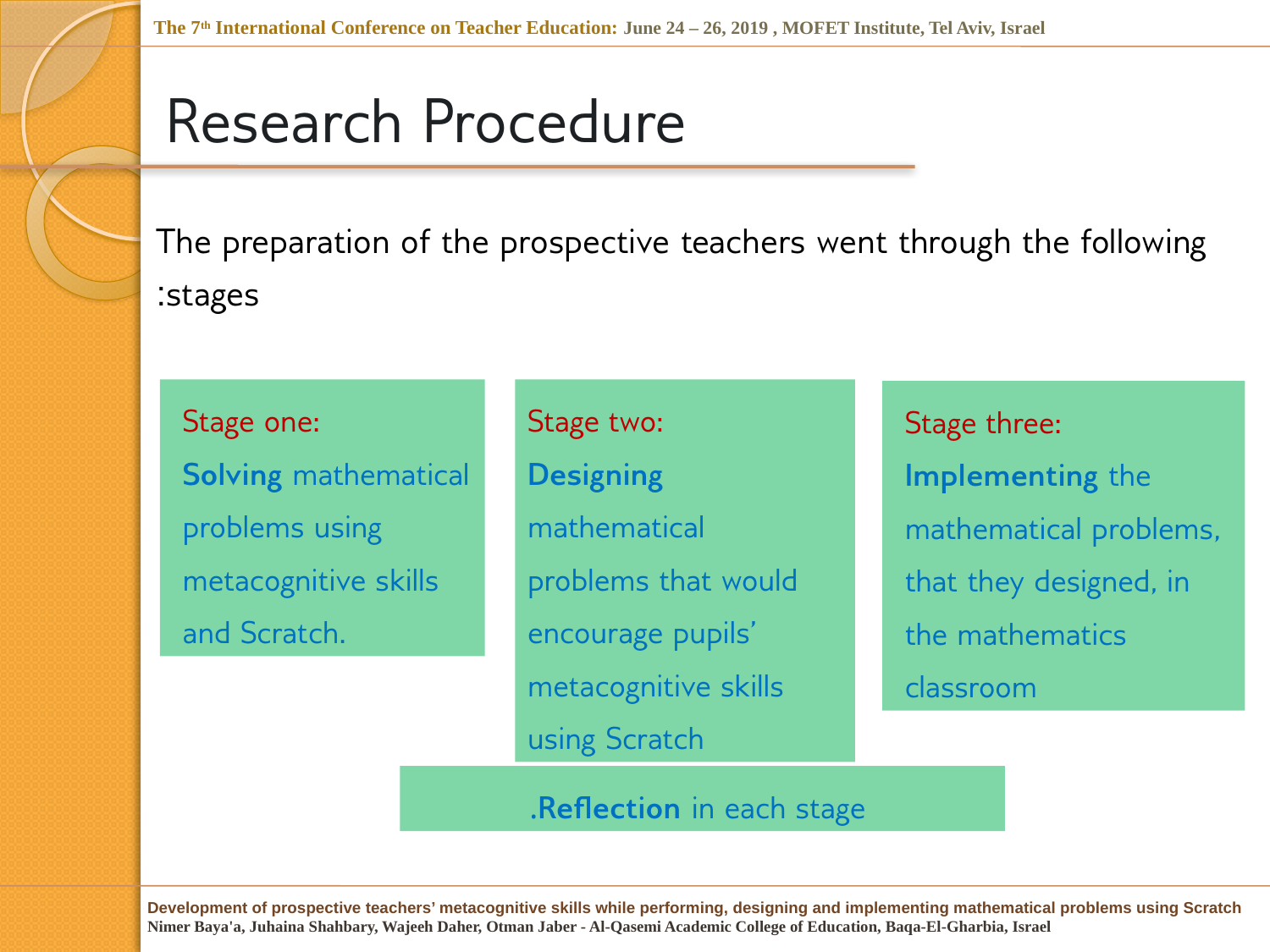

# Research Procedure
The preparation of the prospective teachers went through the following stages:

Stage one:
Solving mathematical problems using metacognitive skills and Scratch.
Stage two:
Designing mathematical problems that would encourage pupils’ metacognitive skills using Scratch
Stage three:
Implementing the mathematical problems, that they designed, in the mathematics classroom
Reflection in each stage.